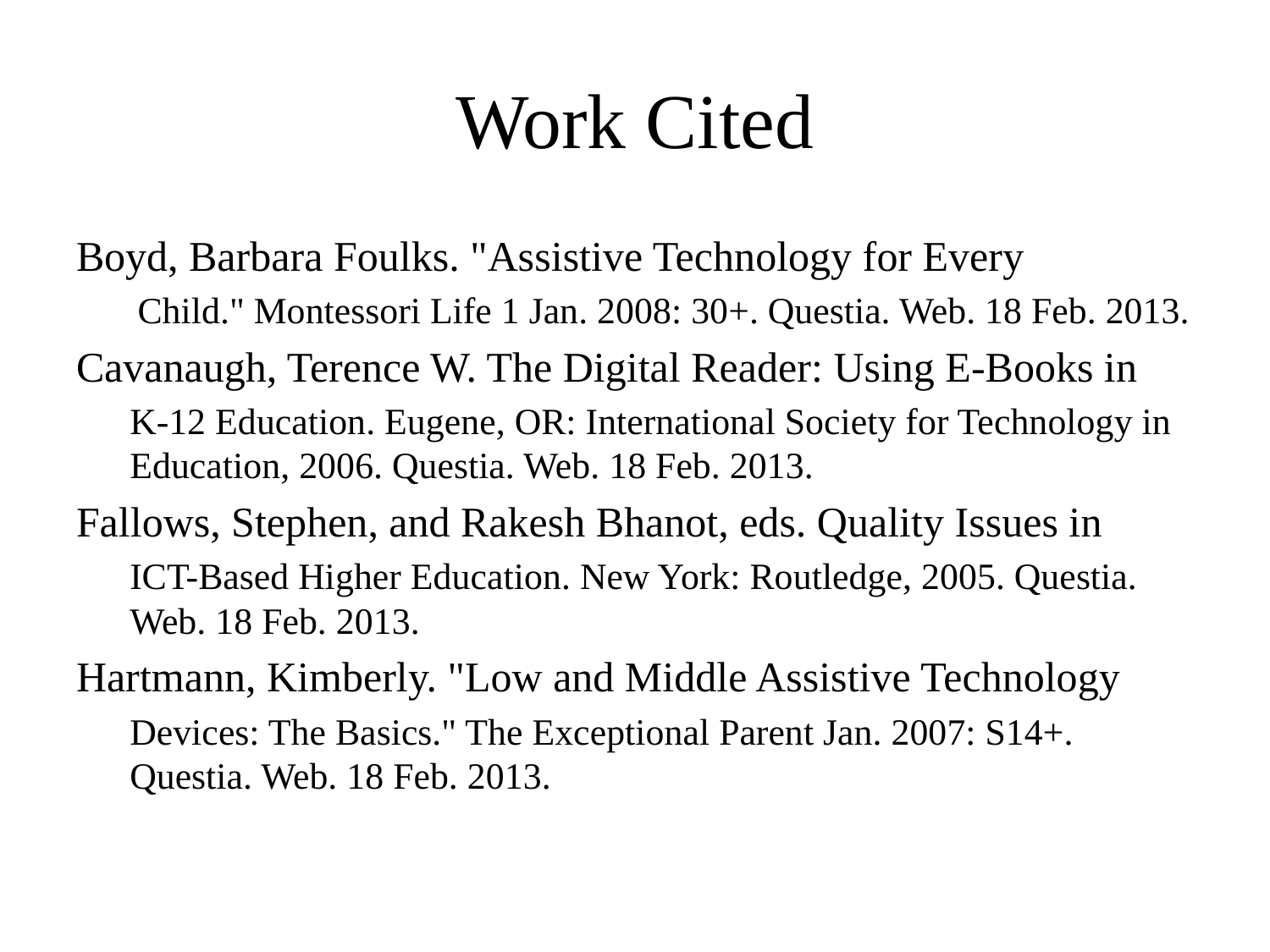

# Work Cited
Boyd, Barbara Foulks. "Assistive Technology for Every
Child." Montessori Life 1 Jan. 2008: 30+. Questia. Web. 18 Feb. 2013.
Cavanaugh, Terence W. The Digital Reader: Using E-Books in
K-12 Education. Eugene, OR: International Society for Technology in Education, 2006. Questia. Web. 18 Feb. 2013.
Fallows, Stephen, and Rakesh Bhanot, eds. Quality Issues in
ICT-Based Higher Education. New York: Routledge, 2005. Questia. Web. 18 Feb. 2013.
Hartmann, Kimberly. "Low and Middle Assistive Technology
Devices: The Basics." The Exceptional Parent Jan. 2007: S14+. Questia. Web. 18 Feb. 2013.